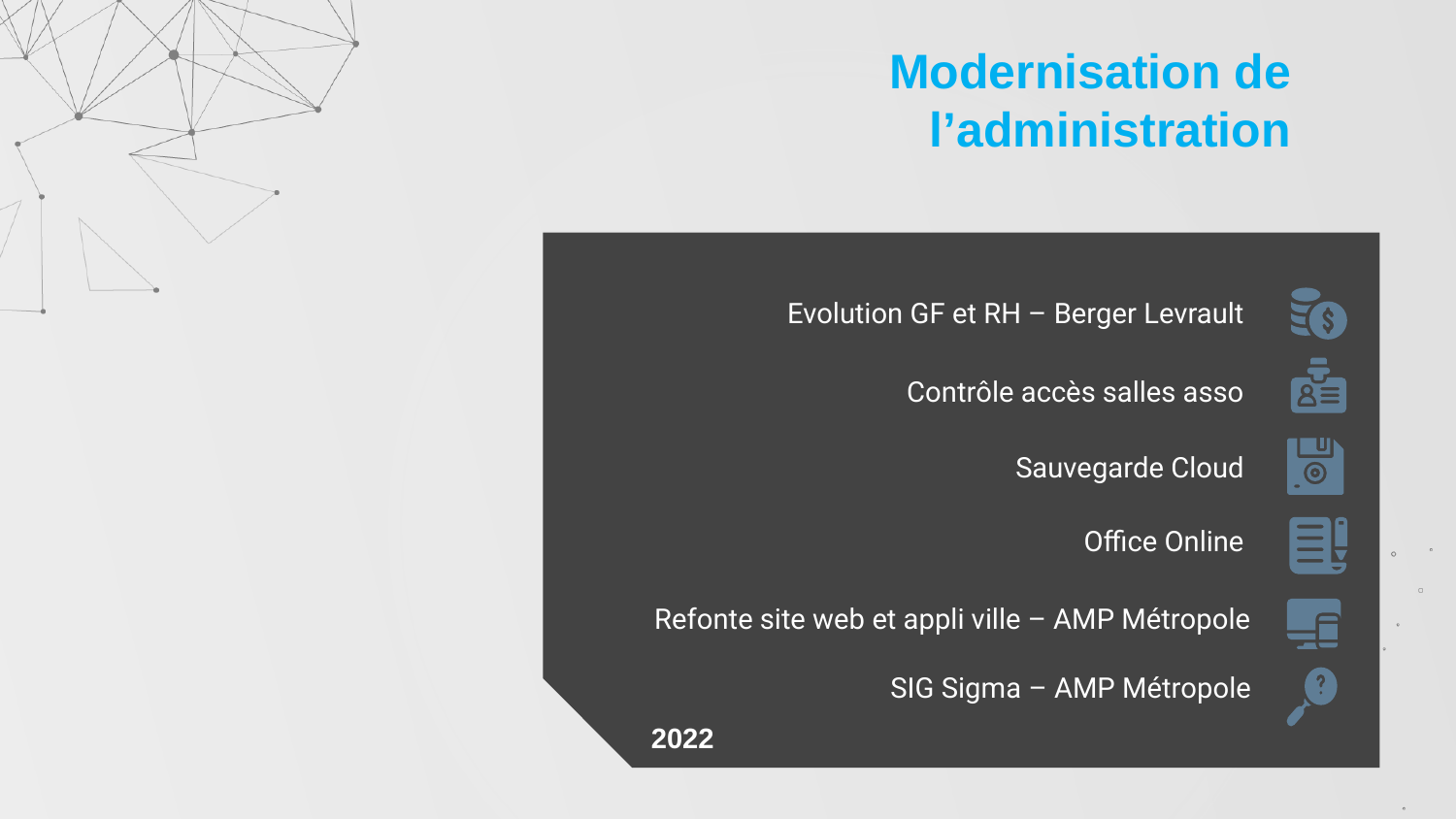

Modernisation de l’administration

Evolution GF et RH – Berger Levrault

Contrôle accès salles asso
Sauvegarde Cloud

Office Online

Refonte site web et appli ville – AMP Métropole

SIG Sigma – AMP Métropole

2022